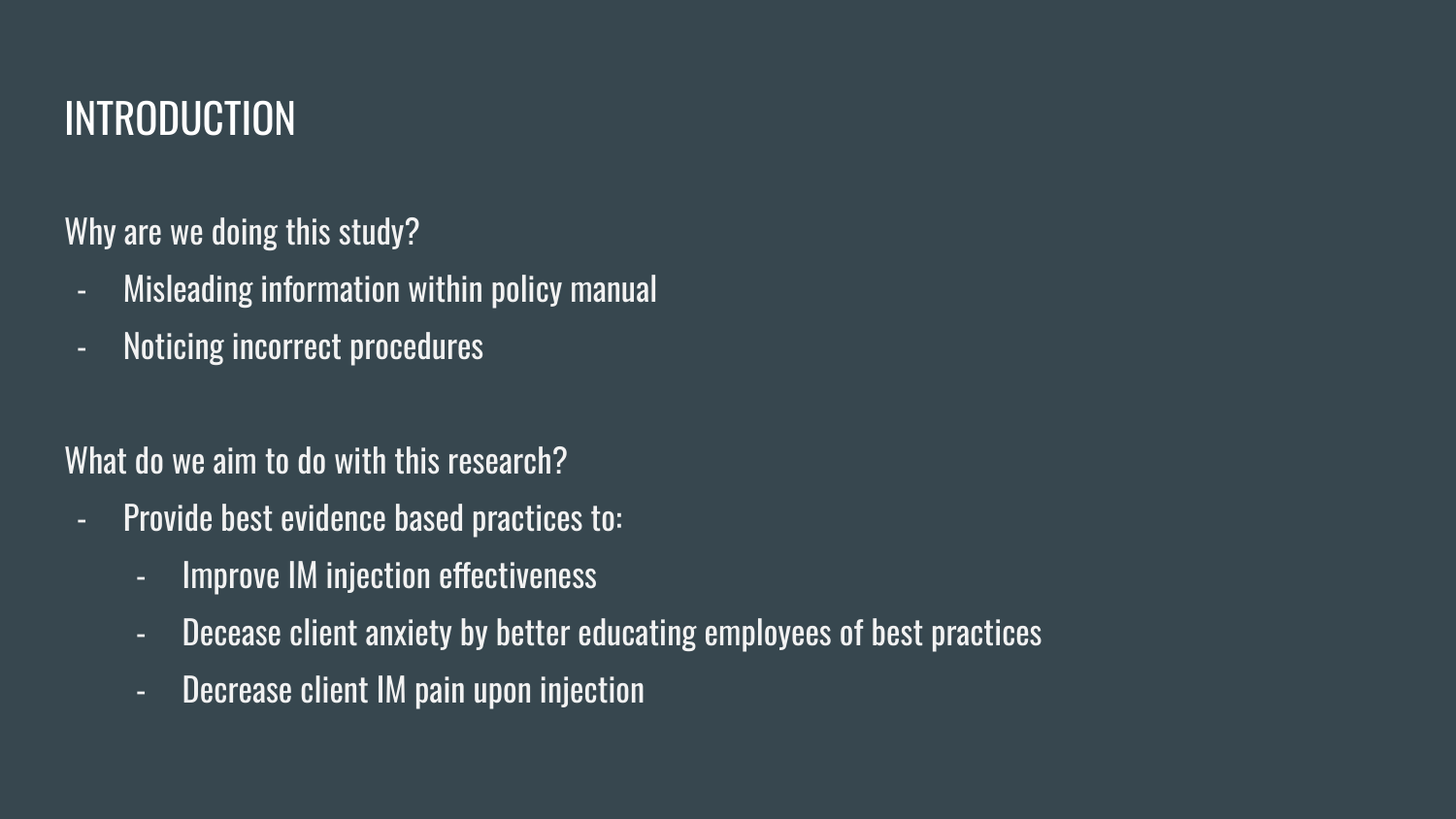

# INTRODUCTION
Why are we doing this study?
Misleading information within policy manual
Noticing incorrect procedures

What do we aim to do with this research?
Provide best evidence based practices to:
Improve IM injection effectiveness
Decease client anxiety by better educating employees of best practices
Decrease client IM pain upon injection